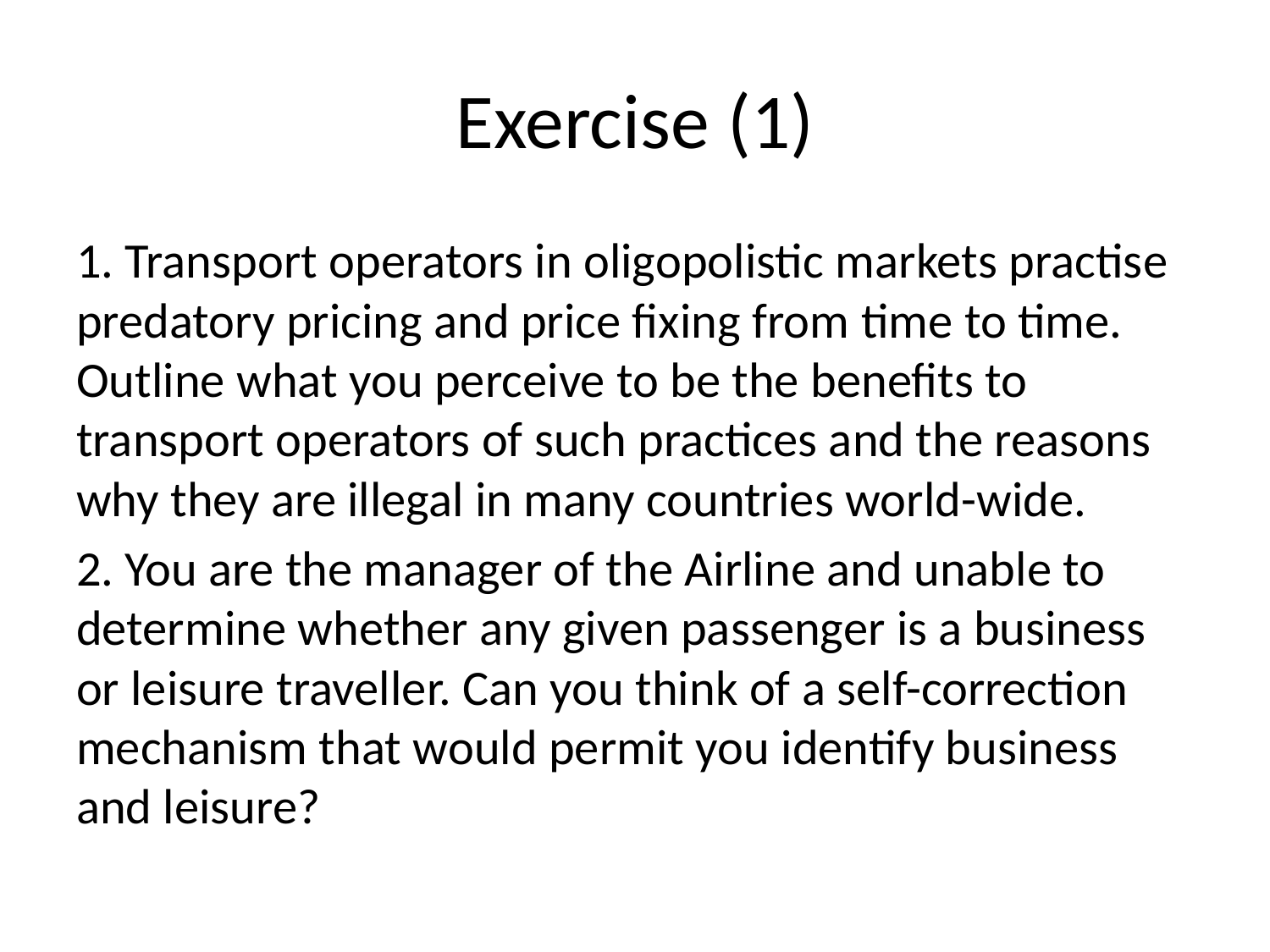

# Exercise (1)
1. Transport operators in oligopolistic markets practise predatory pricing and price fixing from time to time. Outline what you perceive to be the benefits to transport operators of such practices and the reasons why they are illegal in many countries world-wide.
2. You are the manager of the Airline and unable to determine whether any given passenger is a business or leisure traveller. Can you think of a self-correction mechanism that would permit you identify business and leisure?